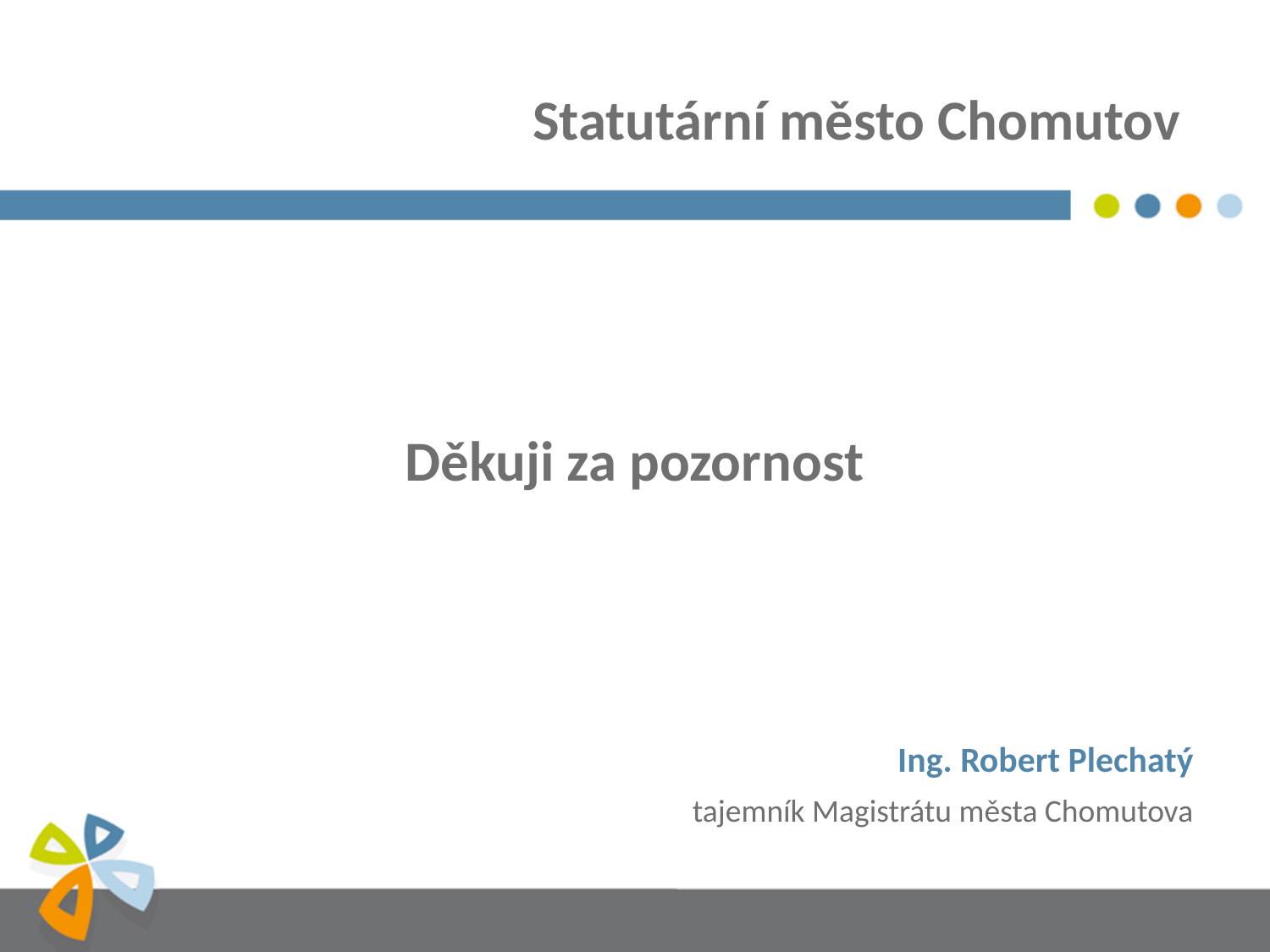

# Statutární město Chomutov

Děkuji za pozornost

Ing. Robert Plechatý
 tajemník Magistrátu města Chomutova